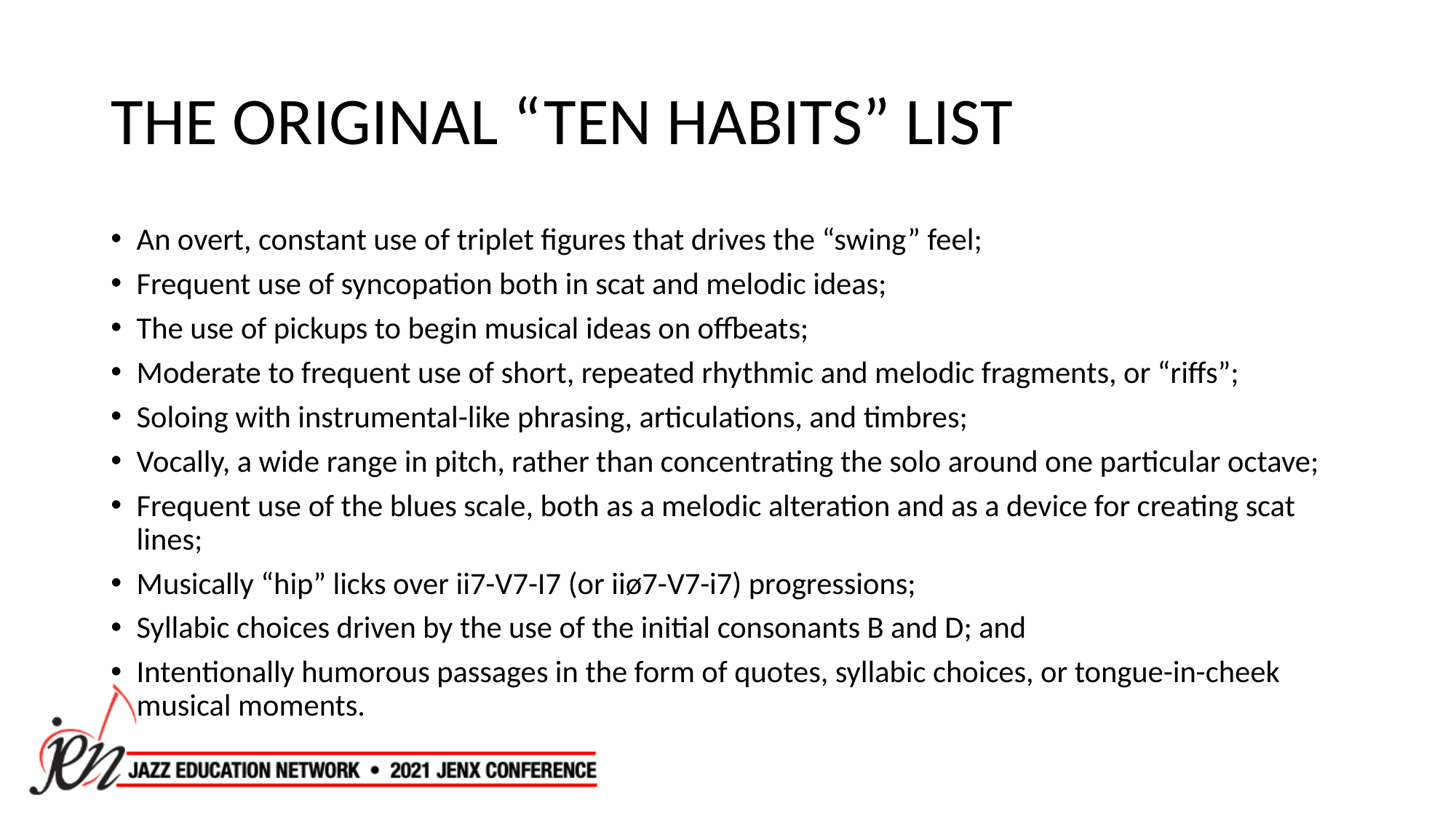

# THE ORIGINAL “TEN HABITS” LIST
An overt, constant use of triplet figures that drives the “swing” feel;
Frequent use of syncopation both in scat and melodic ideas;
The use of pickups to begin musical ideas on offbeats;
Moderate to frequent use of short, repeated rhythmic and melodic fragments, or “riffs”;
Soloing with instrumental-like phrasing, articulations, and timbres;
Vocally, a wide range in pitch, rather than concentrating the solo around one particular octave;
Frequent use of the blues scale, both as a melodic alteration and as a device for creating scat lines;
Musically “hip” licks over ii7-V7-I7 (or iiø7-V7-i7) progressions;
Syllabic choices driven by the use of the initial consonants B and D; and
Intentionally humorous passages in the form of quotes, syllabic choices, or tongue-in-cheek musical moments.